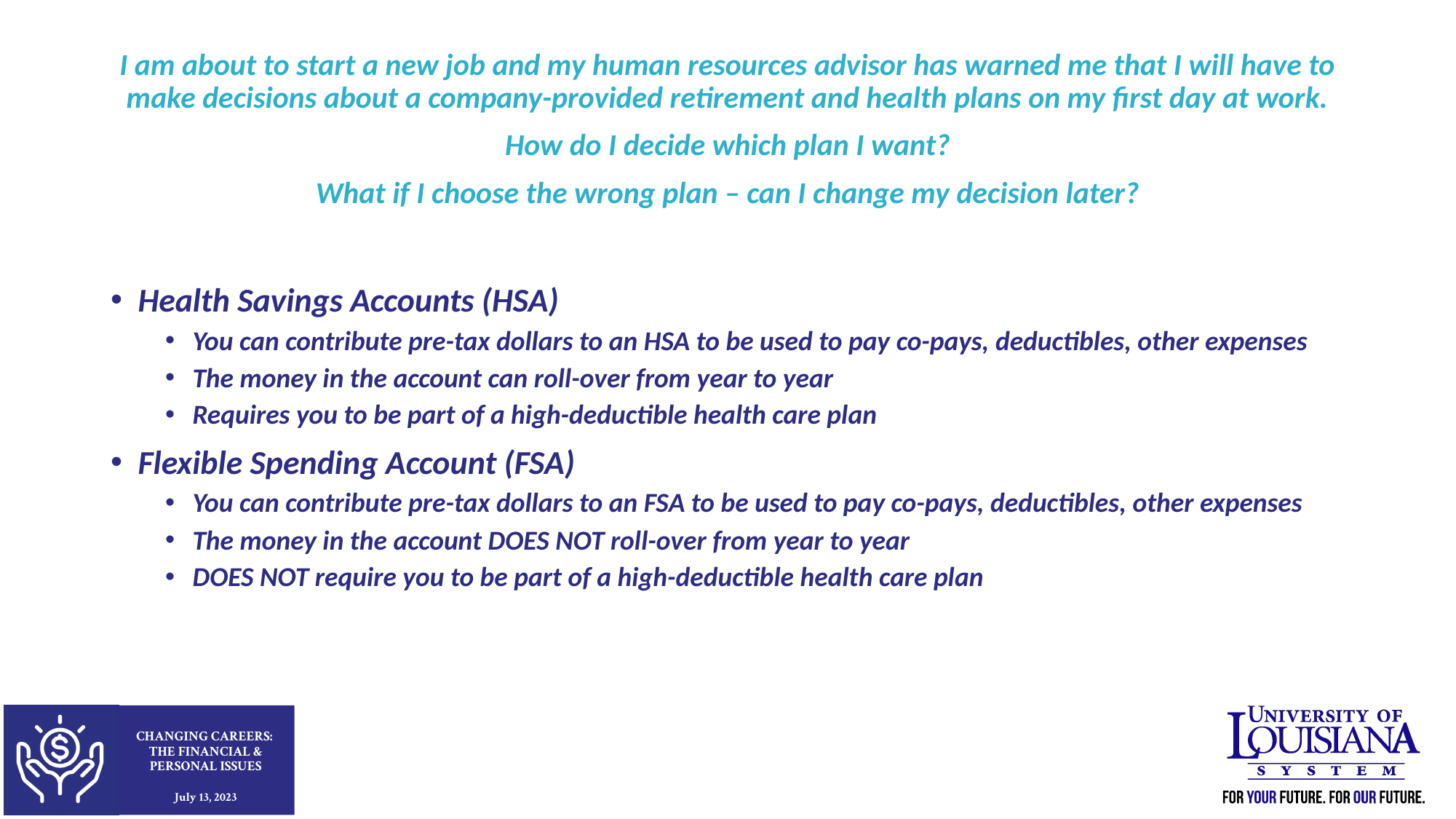

I am about to start a new job and my human resources advisor has warned me that I will have to make decisions about a company-provided retirement and health plans on my first day at work.
How do I decide which plan I want?
What if I choose the wrong plan – can I change my decision later?

Health Savings Accounts (HSA)
You can contribute pre-tax dollars to an HSA to be used to pay co-pays, deductibles, other expenses
The money in the account can roll-over from year to year
Requires you to be part of a high-deductible health care plan
Flexible Spending Account (FSA)
You can contribute pre-tax dollars to an FSA to be used to pay co-pays, deductibles, other expenses
The money in the account DOES NOT roll-over from year to year
DOES NOT require you to be part of a high-deductible health care plan